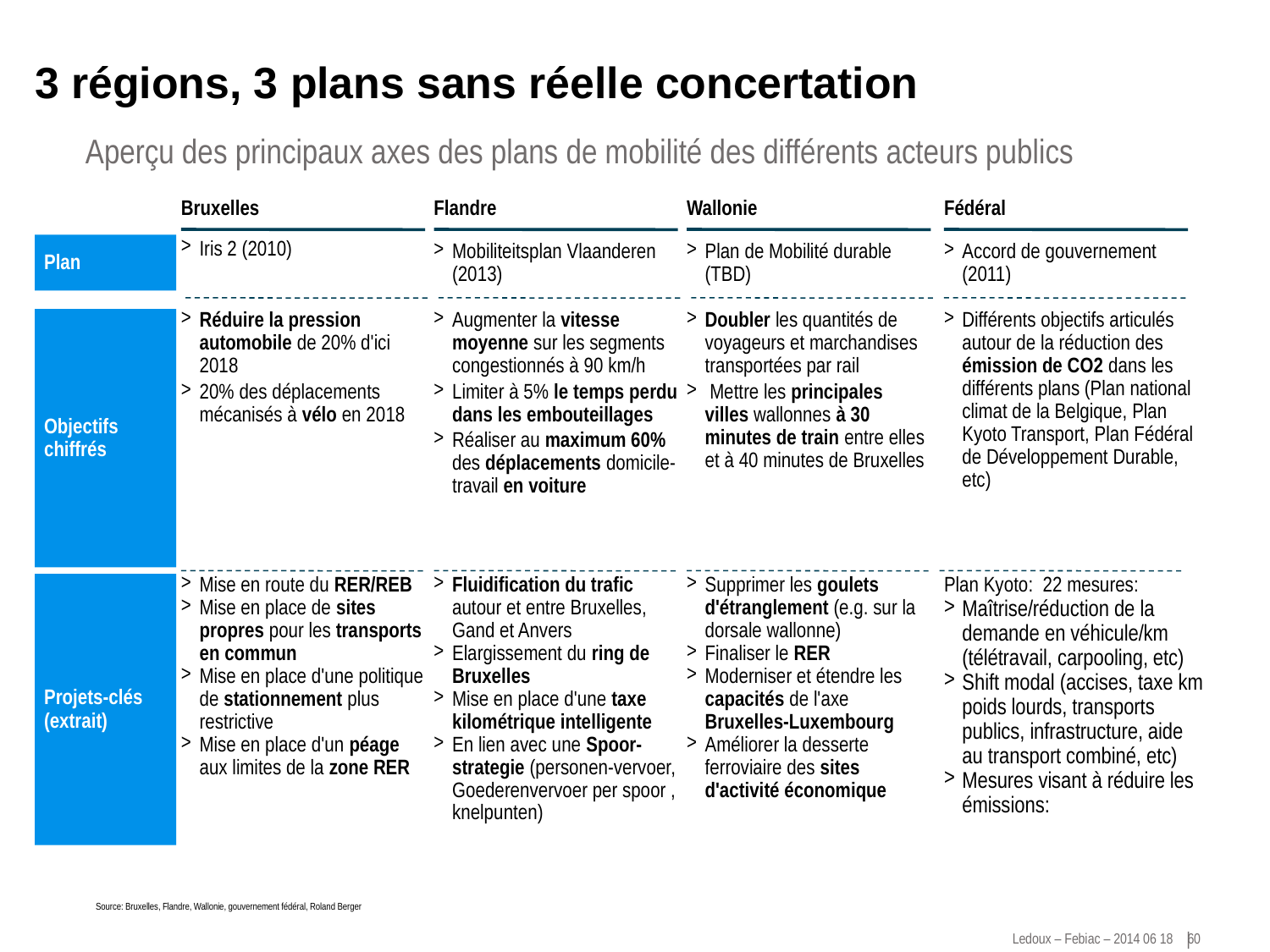

# 3 régions, 3 plans sans réelle concertation
Aperçu des principaux axes des plans de mobilité des différents acteurs publics
Bruxelles
Flandre
Wallonie
Fédéral
Plan
Iris 2 (2010)
Mobiliteitsplan Vlaanderen (2013)
Plan de Mobilité durable (TBD)
Accord de gouvernement (2011)
Objectifs chiffrés
Réduire la pression automobile de 20% d'ici 2018
20% des déplacements mécanisés à vélo en 2018
Augmenter la vitesse moyenne sur les segments congestionnés à 90 km/h
Limiter à 5% le temps perdu dans les embouteillages
Réaliser au maximum 60% des déplacements domicile-travail en voiture
Doubler les quantités de voyageurs et marchandises transportées par rail
 Mettre les principales villes wallonnes à 30 minutes de train entre elles et à 40 minutes de Bruxelles
Différents objectifs articulés autour de la réduction des émission de CO2 dans les différents plans (Plan national climat de la Belgique, Plan Kyoto Transport, Plan Fédéral de Développement Durable, etc)
Projets-clés (extrait)
Mise en route du RER/REB
Mise en place de sites propres pour les transports en commun
Mise en place d'une politique de stationnement plus restrictive
Mise en place d'un péage aux limites de la zone RER

Fluidification du trafic autour et entre Bruxelles, Gand et Anvers
Elargissement du ring de Bruxelles
Mise en place d'une taxe kilométrique intelligente
En lien avec une Spoor-strategie (personen-vervoer, Goederenvervoer per spoor , knelpunten)
Plan Kyoto:  22 mesures:
Maîtrise/réduction de la demande en véhicule/km (télétravail, carpooling, etc)
Shift modal (accises, taxe km poids lourds, transports publics, infrastructure, aide au transport combiné, etc)
Mesures visant à réduire les émissions:
Supprimer les goulets d'étranglement (e.g. sur la dorsale wallonne)
Finaliser le RER
Moderniser et étendre les capacités de l'axe Bruxelles-Luxembourg
Améliorer la desserte ferroviaire des sites d'activité économique
Source: Bruxelles, Flandre, Wallonie, gouvernement fédéral, Roland Berger